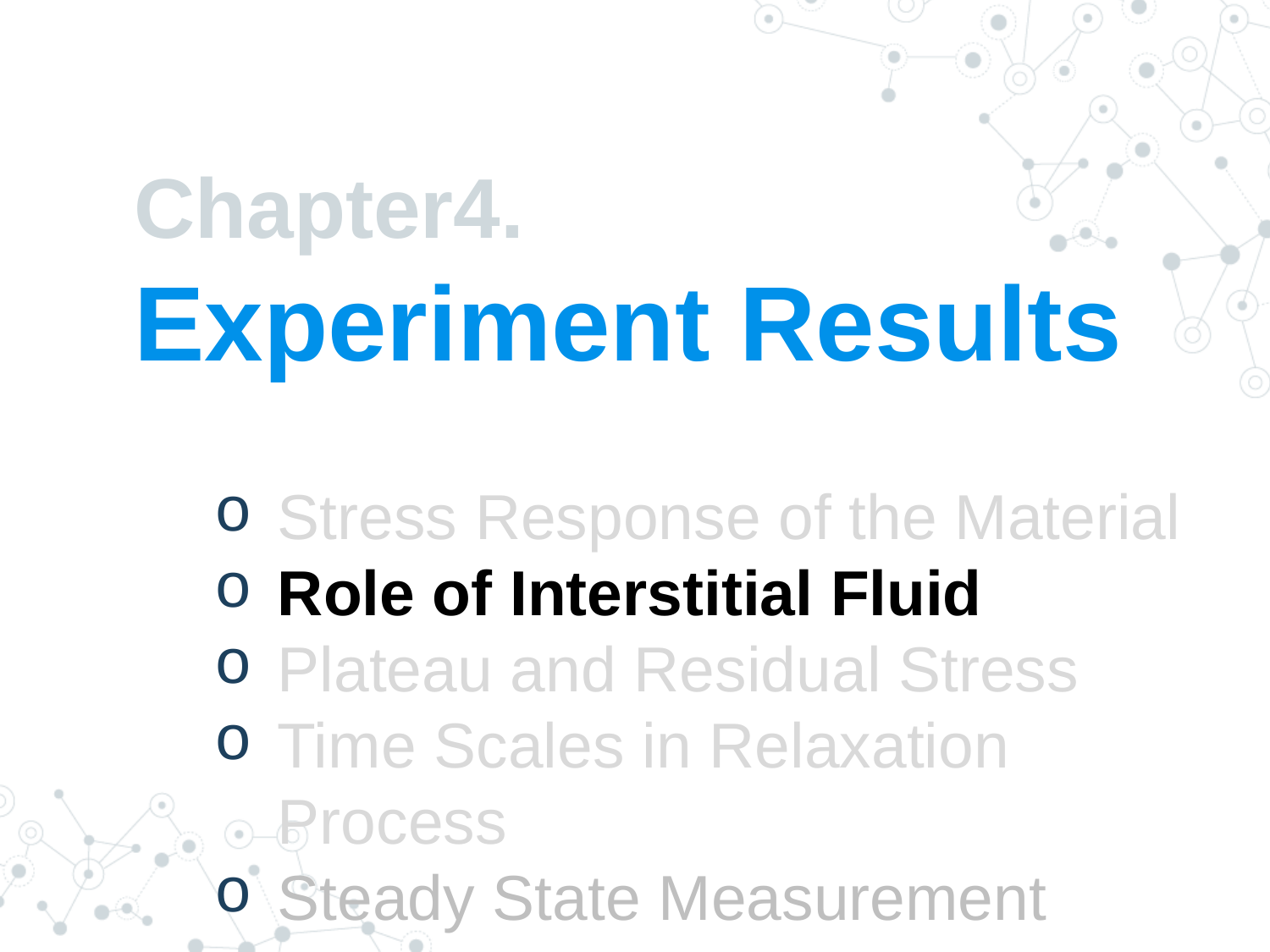

Chapter4.
Experiment Results
Stress Response of the Material
Role of Interstitial Fluid
Plateau and Residual Stress
Time Scales in Relaxation Process
Steady State Measurement